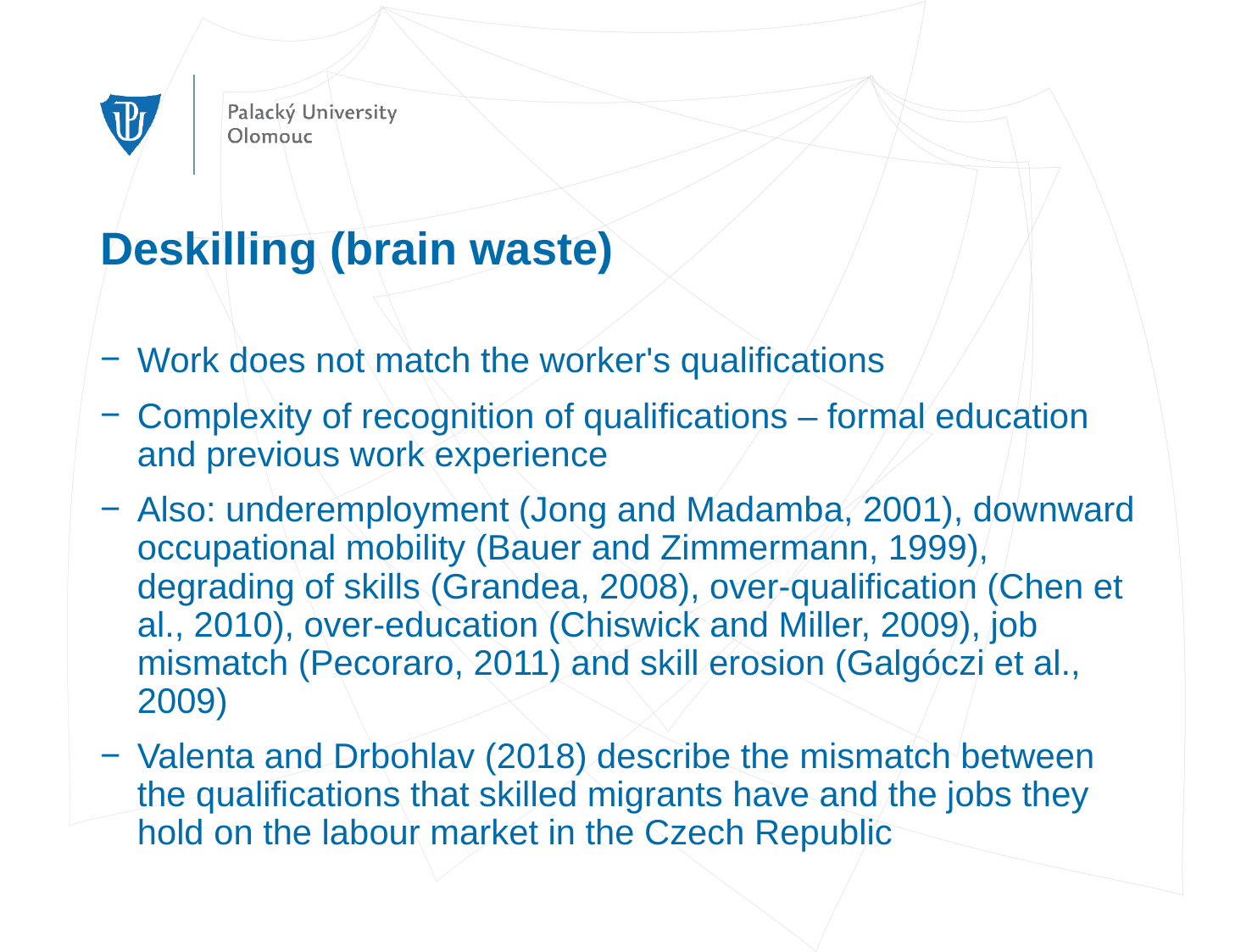

# Deskilling (brain waste)
Work does not match the worker's qualifications
Complexity of recognition of qualifications – formal education and previous work experience
Also: underemployment (Jong and Madamba, 2001), downward occupational mobility (Bauer and Zimmermann, 1999), degrading of skills (Grandea, 2008), over-qualification (Chen et al., 2010), over-education (Chiswick and Miller, 2009), job mismatch (Pecoraro, 2011) and skill erosion (Galgóczi et al., 2009)
Valenta and Drbohlav (2018) describe the mismatch between the qualifications that skilled migrants have and the jobs they hold on the labour market in the Czech Republic